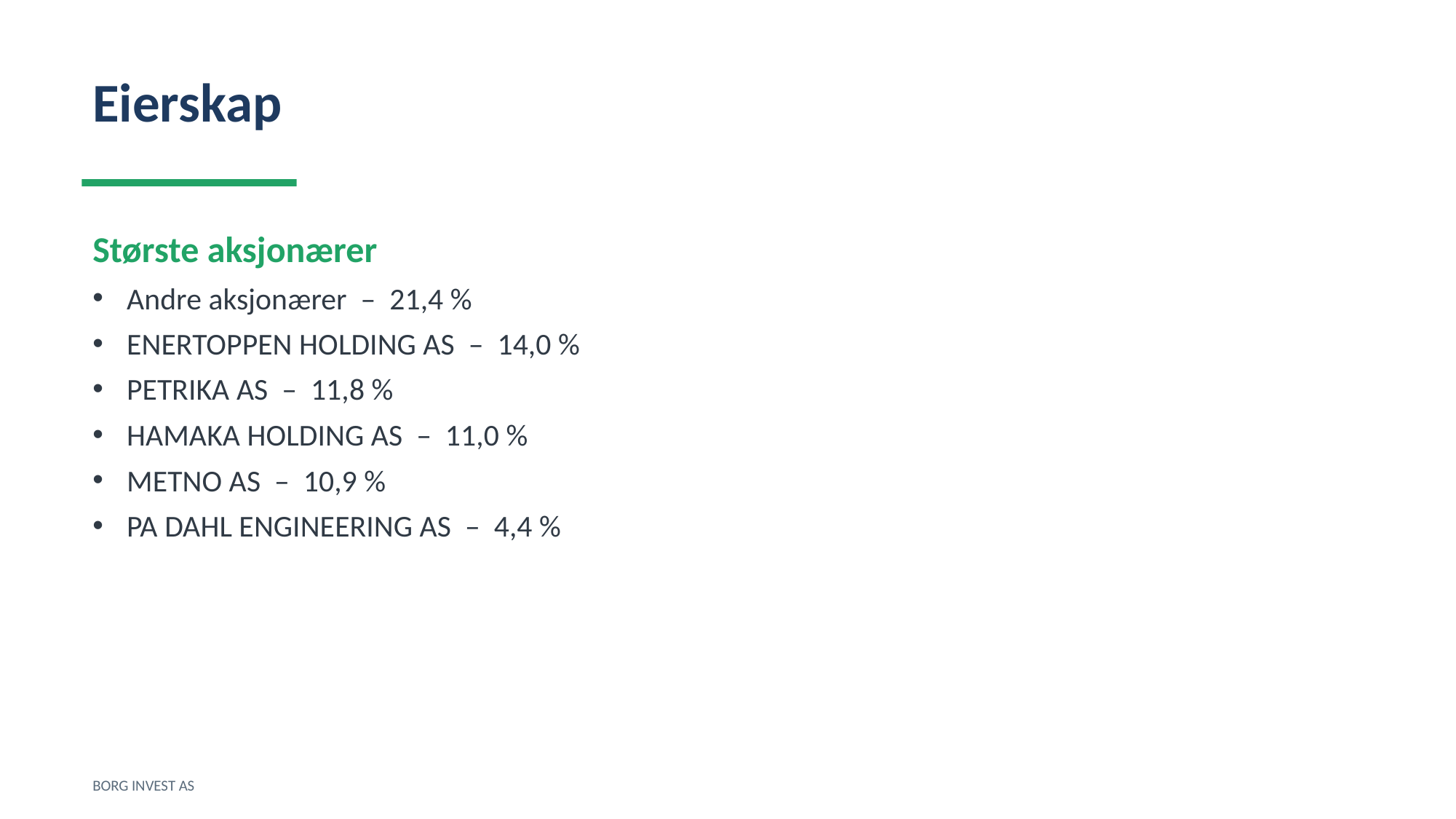

Eierskap

Største aksjonærer
Andre aksjonærer  –  21,4 %
ENERTOPPEN HOLDING AS  –  14,0 %
PETRIKA AS  –  11,8 %
HAMAKA HOLDING AS  –  11,0 %
METNO AS  –  10,9 %
PA DAHL ENGINEERING AS  –  4,4 %
BORG INVEST AS